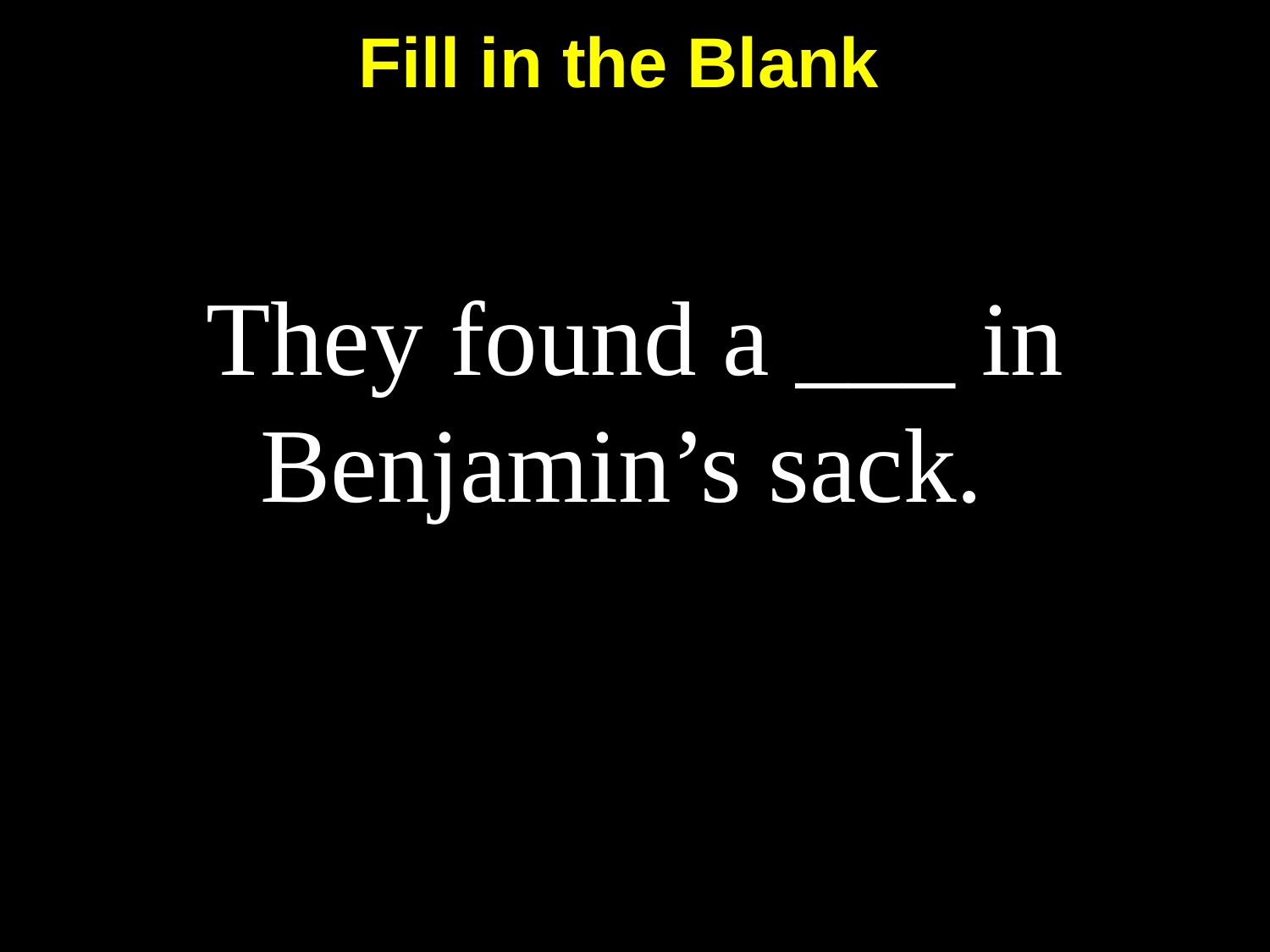

Fill in the Blank
# They found a ___ in Benjamin’s sack.